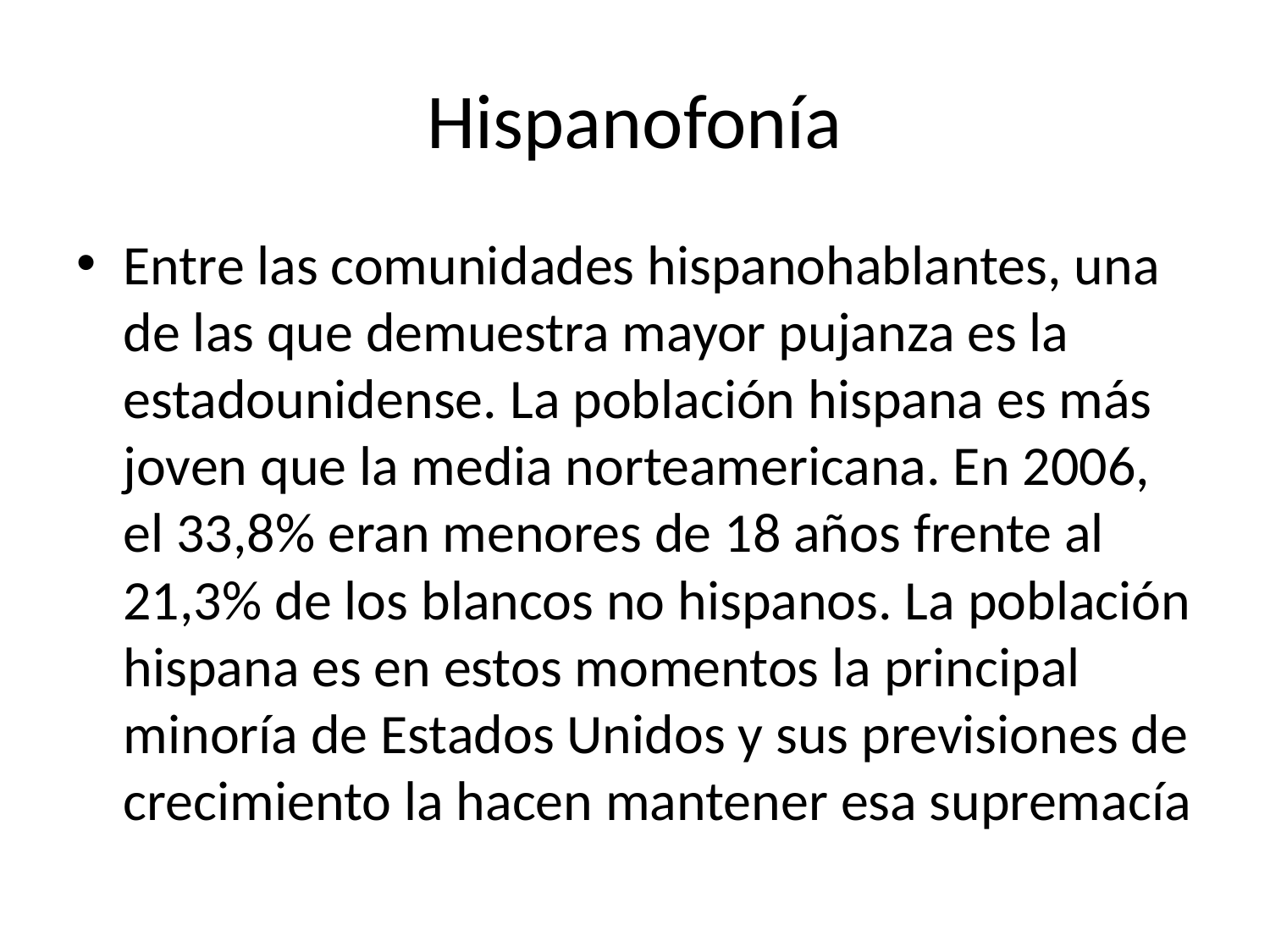

# Hispanofonía
Entre las comunidades hispanohablantes, una de las que demuestra mayor pujanza es la estadounidense. La población hispana es más joven que la media norteamericana. En 2006, el 33,8% eran menores de 18 años frente al 21,3% de los blancos no hispanos. La población hispana es en estos momentos la principal minoría de Estados Unidos y sus previsiones de crecimiento la hacen mantener esa supremacía